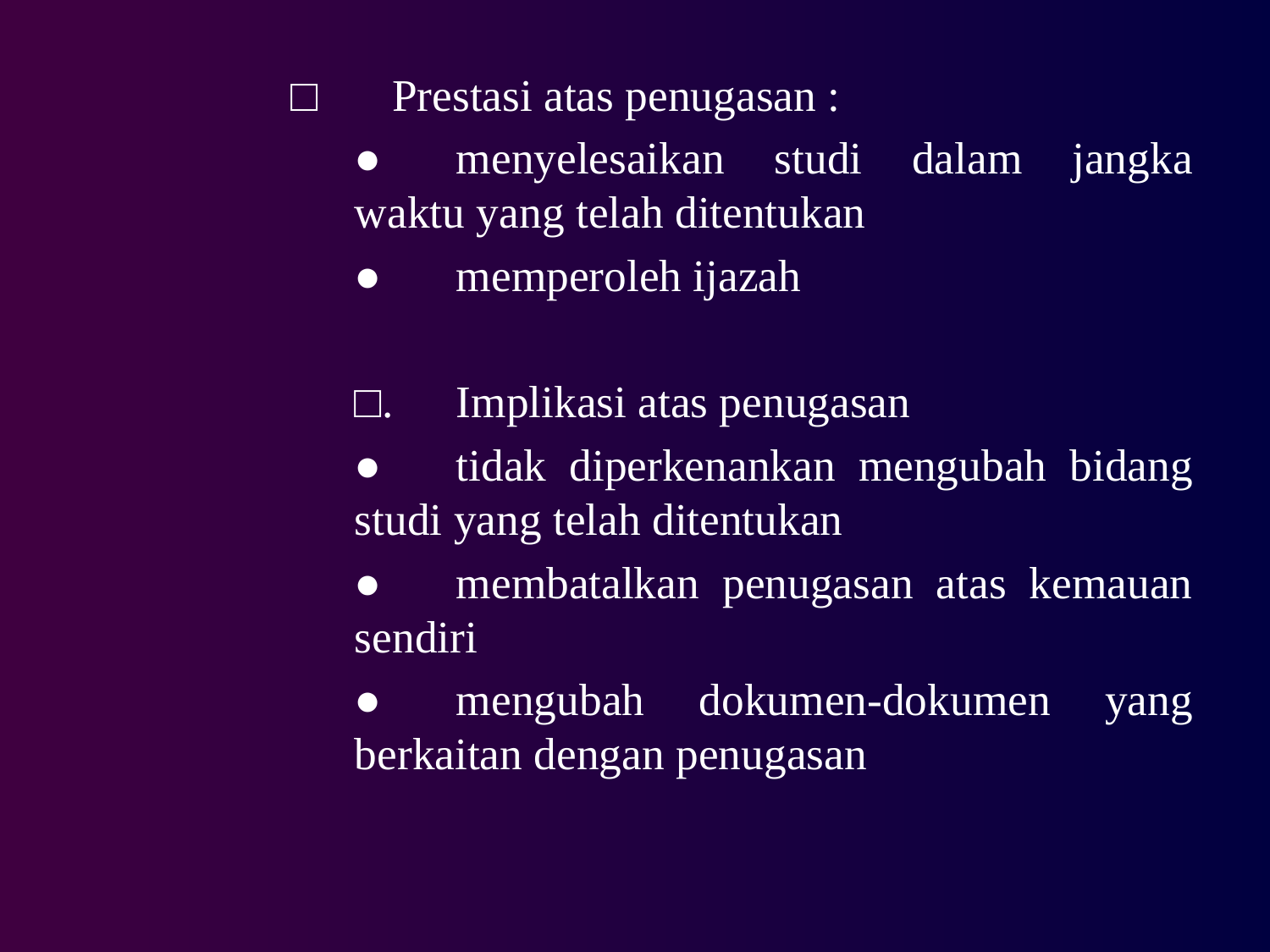

□	Prestasi atas penugasan :
		●	menyelesaikan studi dalam jangka waktu yang telah ditentukan
		●	memperoleh ijazah

	□.	Implikasi atas penugasan
		●	tidak diperkenankan mengubah bidang studi yang telah ditentukan
		●	membatalkan penugasan atas kemauan sendiri
		●	mengubah dokumen-dokumen yang berkaitan dengan penugasan